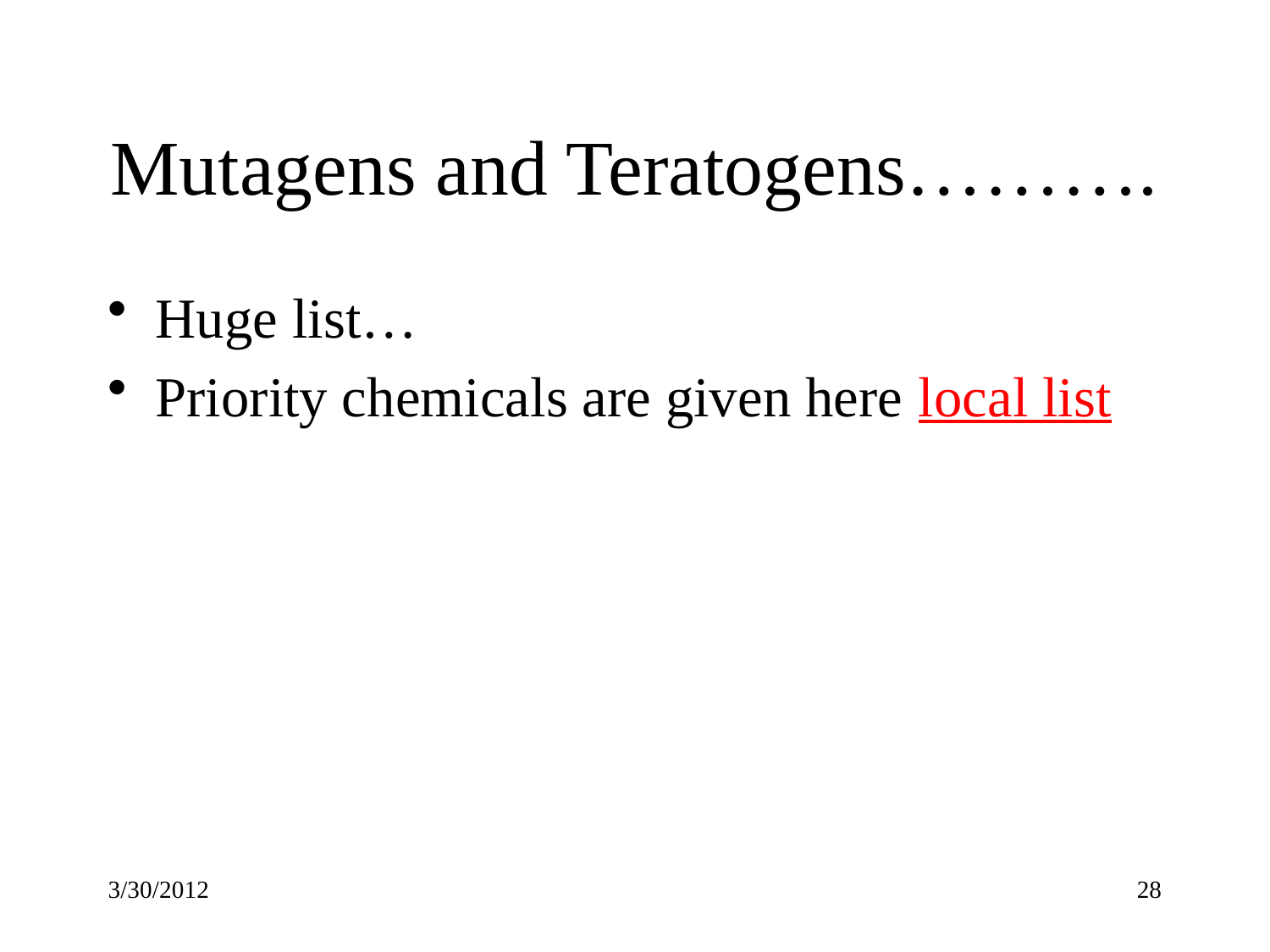

# Mutagens and Teratogens……….
Huge list…
Priority chemicals are given here local list
3/30/2012
28